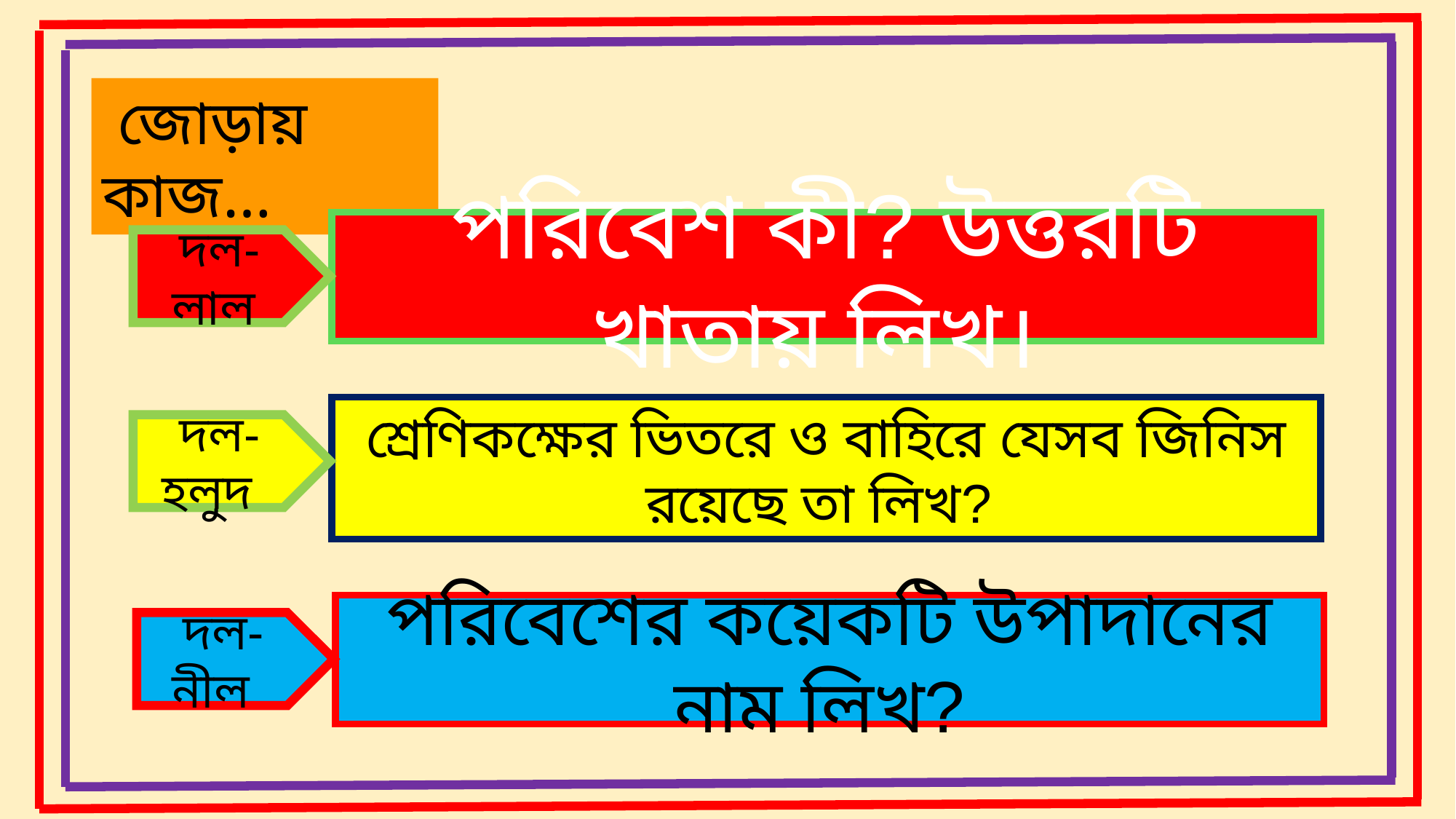

জোড়ায় কাজ…
পরিবেশ কী? উত্তরটি খাতায় লিখ।
দল- লাল
শ্রেণিকক্ষের ভিতরে ও বাহিরে যেসব জিনিস রয়েছে তা লিখ?
দল- হলুদ
পরিবেশের কয়েকটি উপাদানের নাম লিখ?
দল- নীল